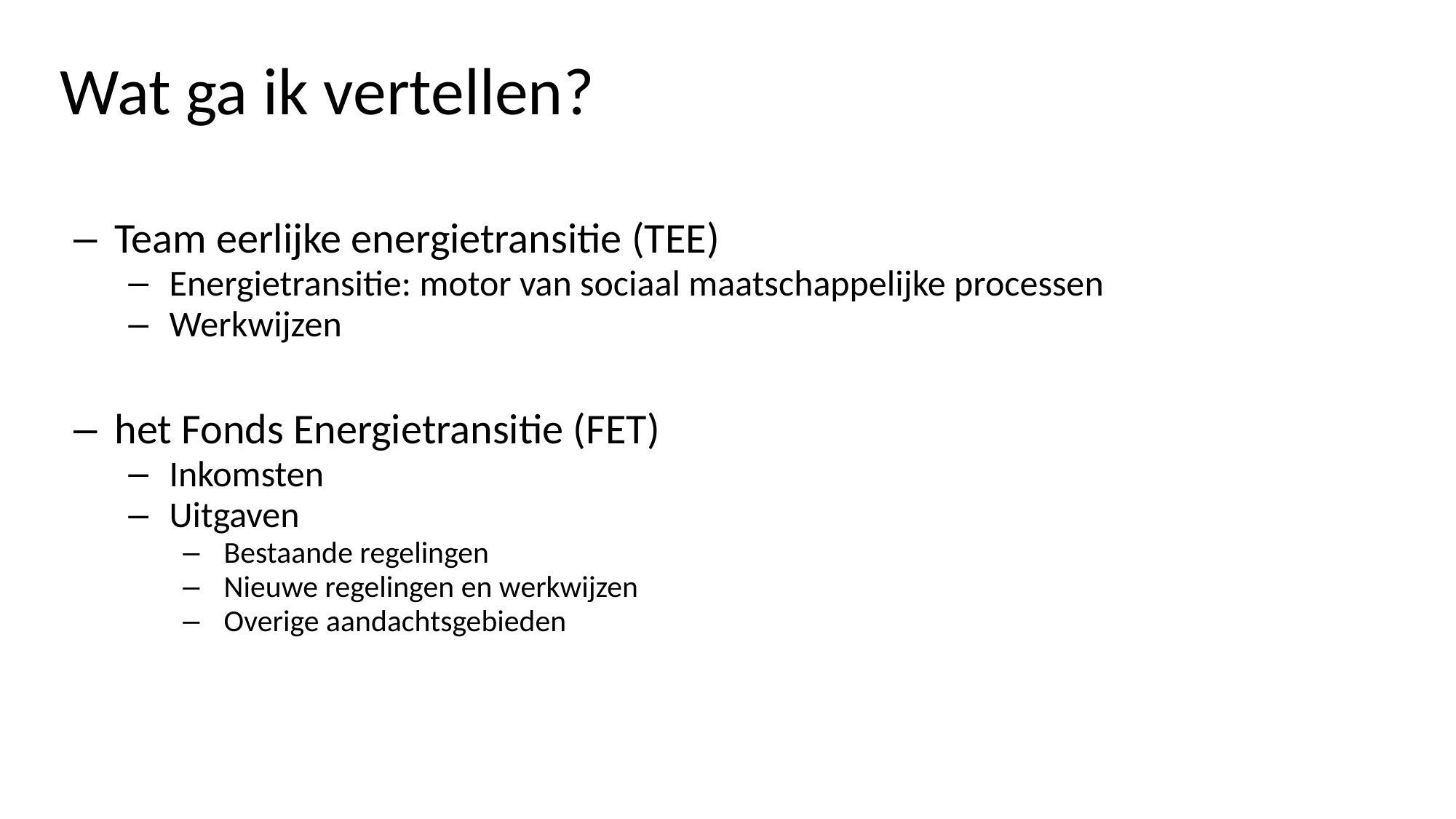

# Wat ga ik vertellen?
Team eerlijke energietransitie (TEE)
Energietransitie: motor van sociaal maatschappelijke processen
Werkwijzen

het Fonds Energietransitie (FET)
Inkomsten
Uitgaven
Bestaande regelingen
Nieuwe regelingen en werkwijzen
Overige aandachtsgebieden